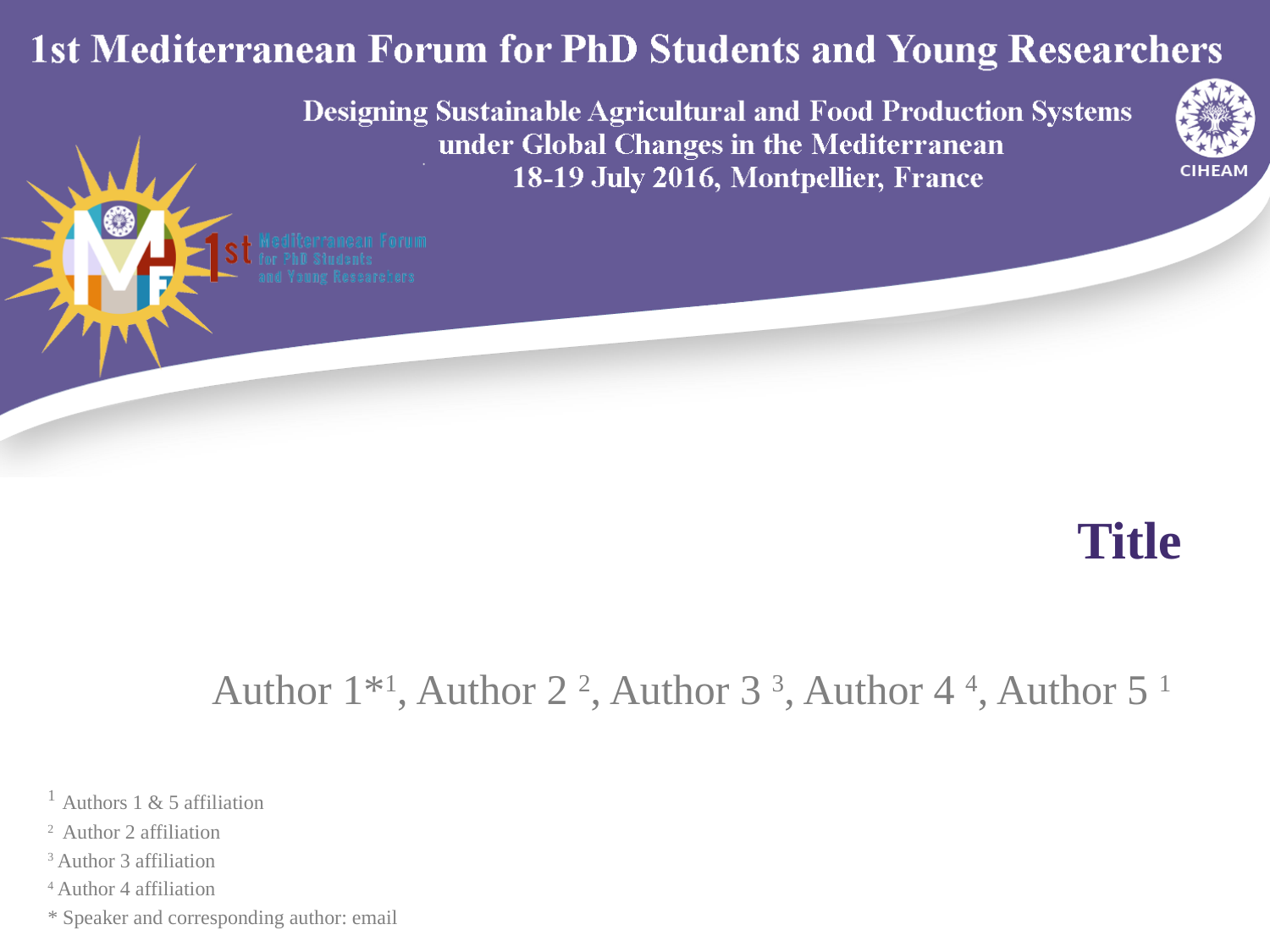

# Title
Author 1*1, Author 2 2, Author 3 3, Author 4 4, Author 5 1
1 Authors 1 & 5 affiliation
2  Author 2 affiliation
3 Author 3 affiliation
4 Author 4 affiliation
* Speaker and corresponding author: email